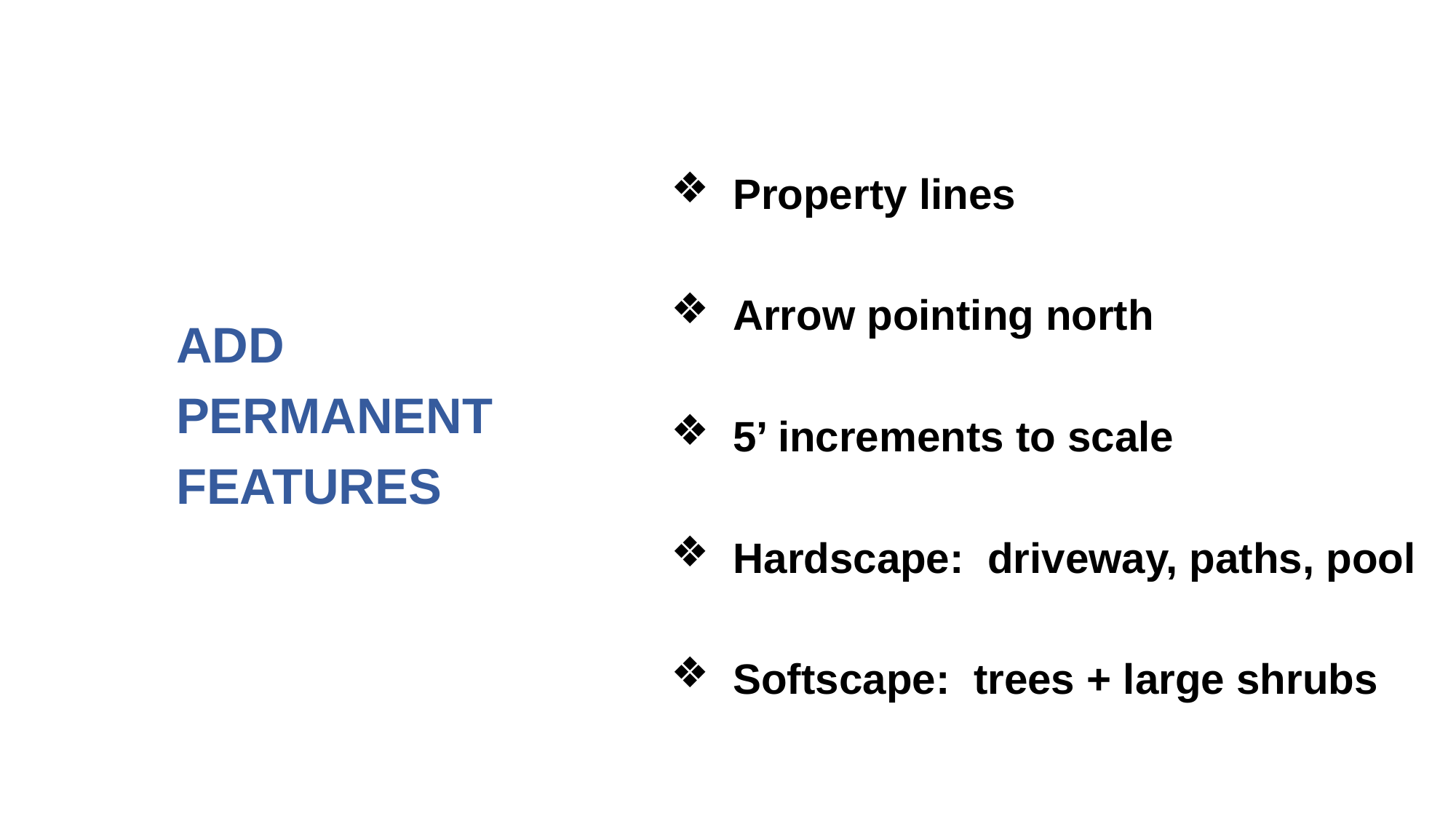

Property lines

  Arrow pointing north

  5’ increments to scale

  Hardscape:  driveway, paths, pool

  Softscape:  trees + large shrubs
ADD
PERMANENT
FEATURES